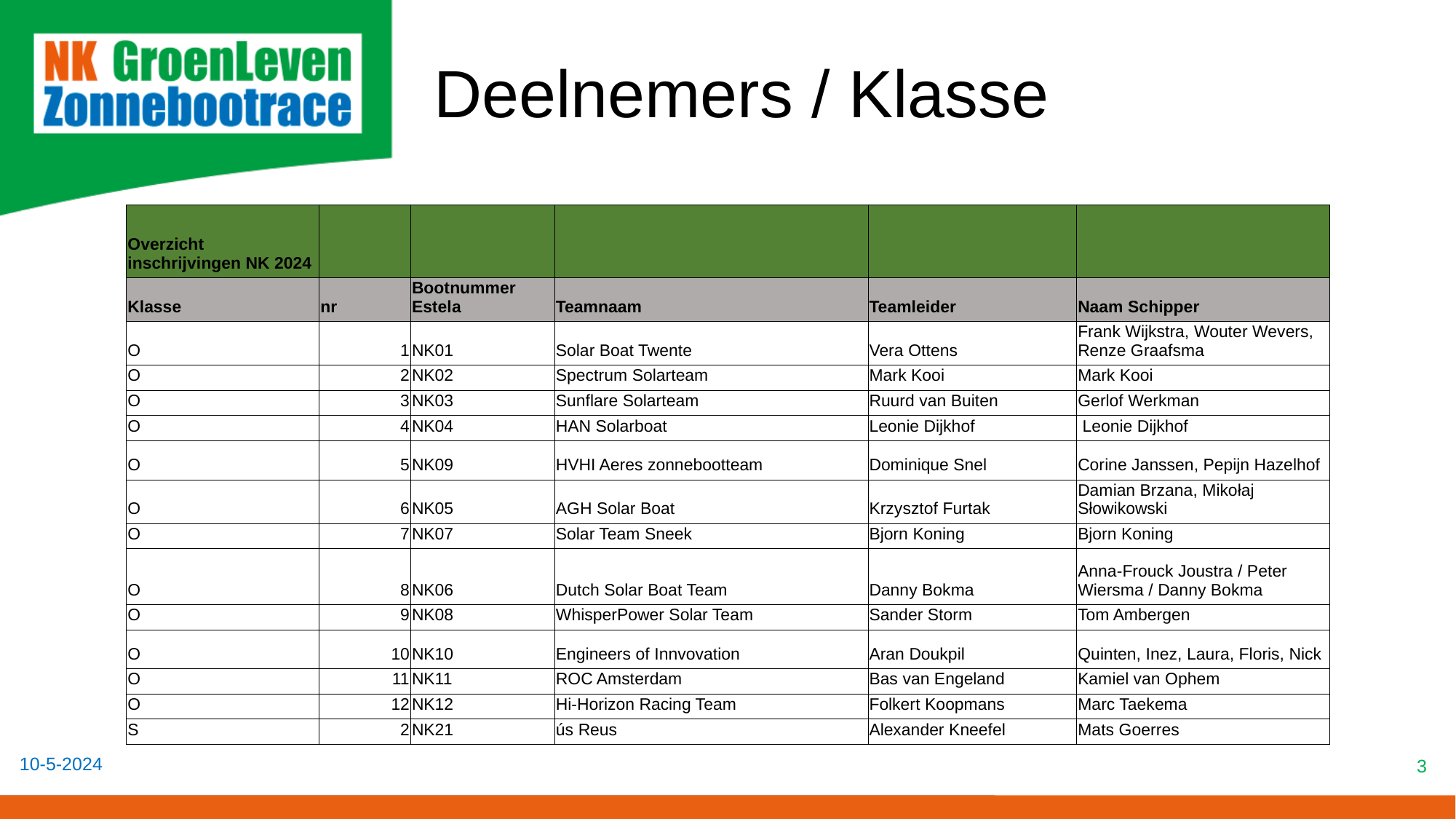

# Deelnemers / Klasse
| Overzicht inschrijvingen NK 2024 |  |  |  |  |  |
| --- | --- | --- | --- | --- | --- |
| Klasse | nr | Bootnummer Estela | Teamnaam | Teamleider | Naam Schipper |
| O | 1 | NK01 | Solar Boat Twente | Vera Ottens | Frank Wijkstra, Wouter Wevers, Renze Graafsma |
| O | 2 | NK02 | Spectrum Solarteam | Mark Kooi | Mark Kooi |
| O | 3 | NK03 | Sunflare Solarteam | Ruurd van Buiten | Gerlof Werkman |
| O | 4 | NK04 | HAN Solarboat | Leonie Dijkhof | Leonie Dijkhof |
| O | 5 | NK09 | HVHI Aeres zonnebootteam | Dominique Snel | Corine Janssen, Pepijn Hazelhof |
| O | 6 | NK05 | AGH Solar Boat | Krzysztof Furtak | Damian Brzana, Mikołaj Słowikowski |
| O | 7 | NK07 | Solar Team Sneek | Bjorn Koning | Bjorn Koning |
| O | 8 | NK06 | Dutch Solar Boat Team | Danny Bokma | Anna-Frouck Joustra / Peter Wiersma / Danny Bokma |
| O | 9 | NK08 | WhisperPower Solar Team | Sander Storm | Tom Ambergen |
| O | 10 | NK10 | Engineers of Innvovation | Aran Doukpil | Quinten, Inez, Laura, Floris, Nick |
| O | 11 | NK11 | ROC Amsterdam | Bas van Engeland | Kamiel van Ophem |
| O | 12 | NK12 | Hi-Horizon Racing Team | Folkert Koopmans | Marc Taekema |
| S | 2 | NK21 | ús Reus | Alexander Kneefel | Mats Goerres |

10-5-2024
3